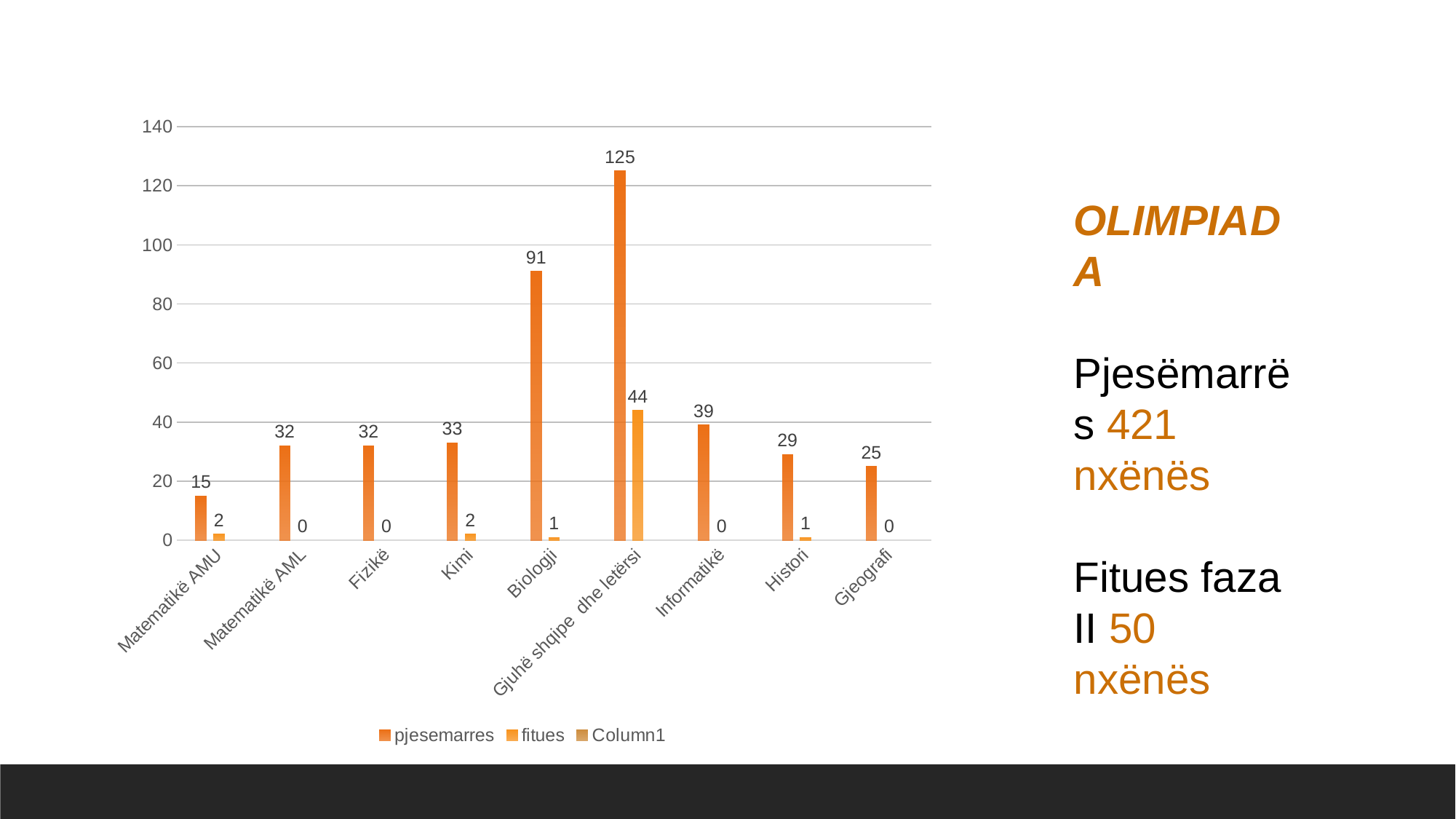

### Chart

| Category | pjesemarres | fitues | Column1 |
|---|---|---|---|
| Matematikë AMU | 15.0 | 2.0 | None |
| Matematikë AML | 32.0 | 0.0 | None |
| Fizikë | 32.0 | 0.0 | None |
| Kimi | 33.0 | 2.0 | None |
| Biologji | 91.0 | 1.0 | None |
| Gjuhë shqipe  dhe letërsi | 125.0 | 44.0 | None |
| Informatikë | 39.0 | 0.0 | None |
| Histori | 29.0 | 1.0 | None |
| Gjeografi | 25.0 | 0.0 | None |
OLIMPIADA

Pjesëmarrës 421 nxënës

Fitues faza II 50 nxënës